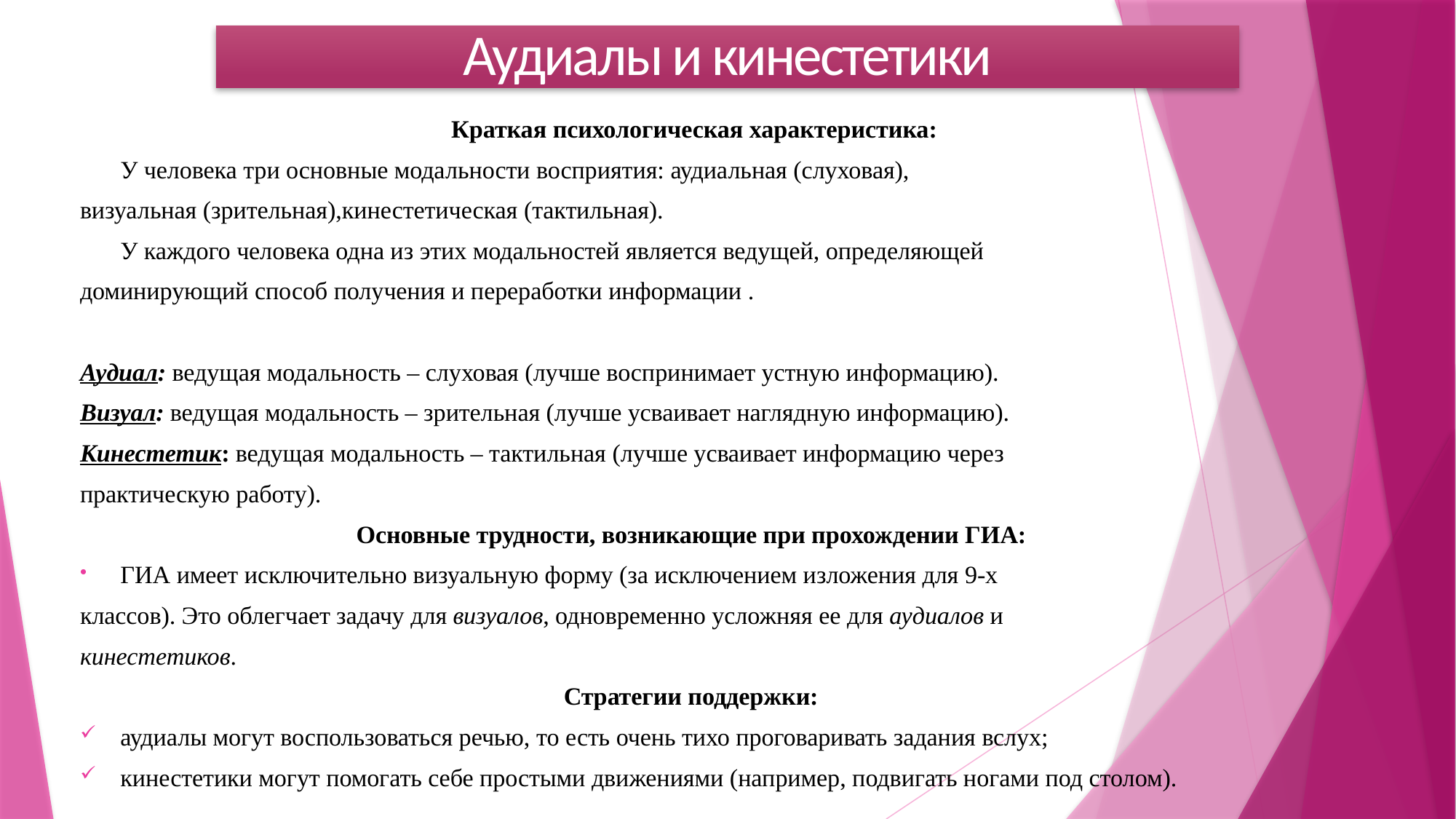

Аудиалы и кинестетики
Краткая психологическая характеристика:
	У человека три основные модальности восприятия: аудиальная (слуховая),
визуальная (зрительная),кинестетическая (тактильная).
	У каждого человека одна из этих модальностей является ведущей, определяющей
доминирующий способ получения и переработки информации .

Аудиал: ведущая модальность – слуховая (лучше воспринимает устную информацию).
Визуал: ведущая модальность – зрительная (лучше усваивает наглядную информацию).
Кинестетик: ведущая модальность – тактильная (лучше усваивает информацию через
практическую работу).
Основные трудности, возникающие при прохождении ГИА:
ГИА имеет исключительно визуальную форму (за исключением изложения для 9-х
классов). Это облегчает задачу для визуалов, одновременно усложняя ее для аудиалов и
кинестетиков.
Стратегии поддержки:
аудиалы могут воспользоваться речью, то есть очень тихо проговаривать задания вслух;
кинестетики могут помогать себе простыми движениями (например, подвигать ногами под столом).